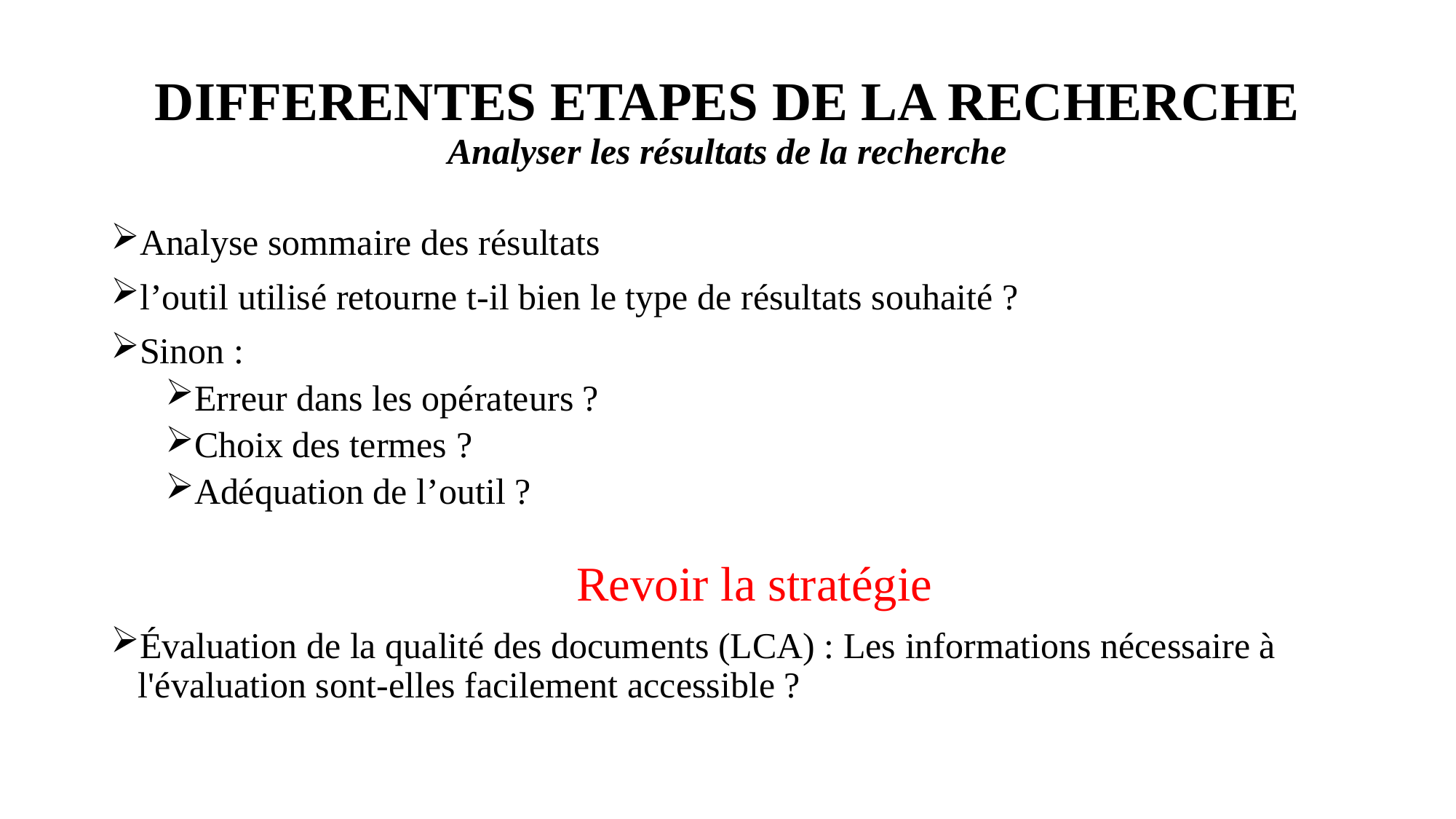

# DIFFERENTES ETAPES DE LA RECHERCHE Analyser les résultats de la recherche
Analyse sommaire des résultats
l’outil utilisé retourne t-il bien le type de résultats souhaité ?
Sinon :
Erreur dans les opérateurs ?
Choix des termes ?
Adéquation de l’outil ?
Revoir la stratégie
Évaluation de la qualité des documents (LCA) : Les informations nécessaire à l'évaluation sont-elles facilement accessible ?